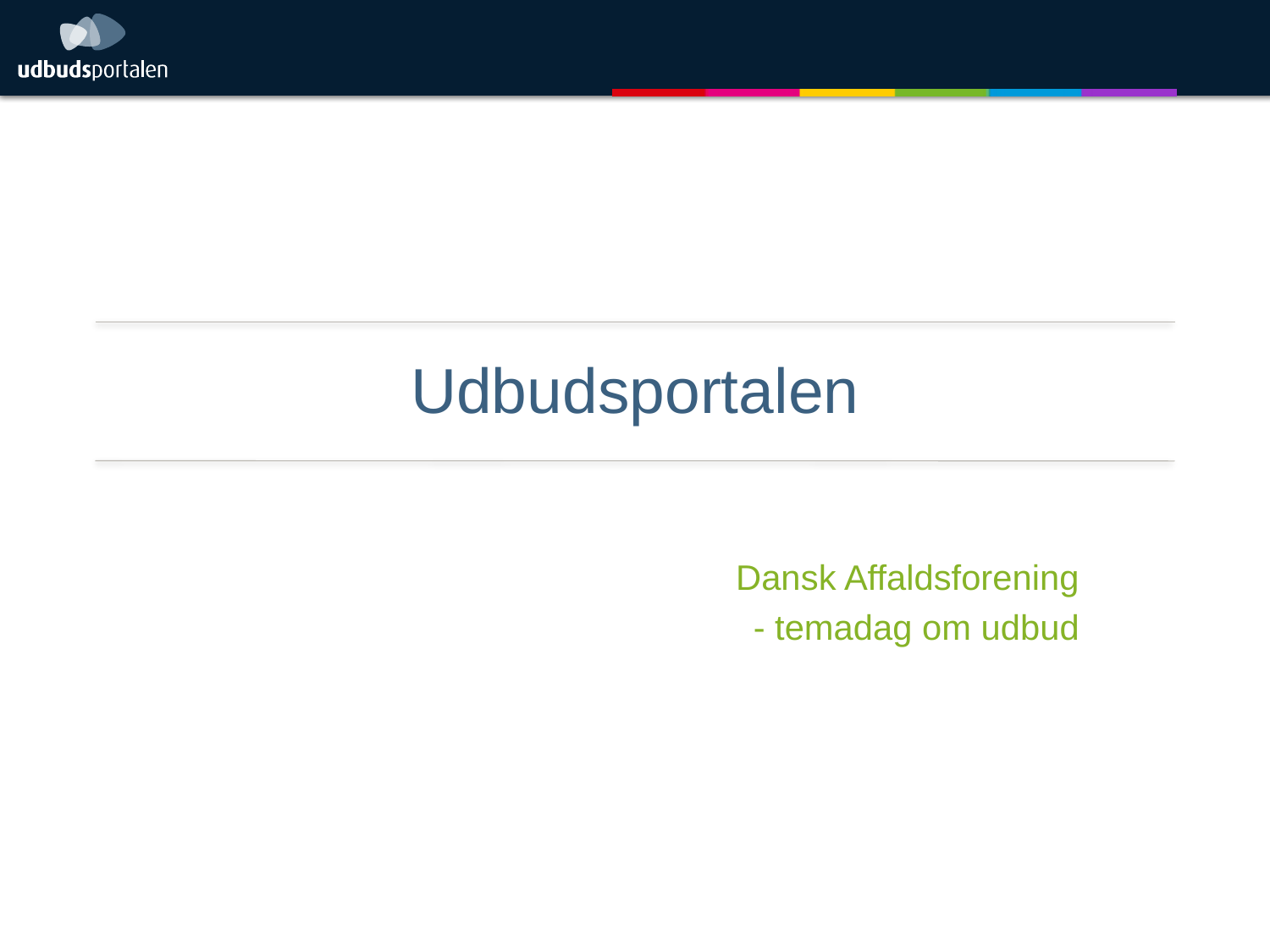

# Udbudsportalen
Dansk Affaldsforening
- temadag om udbud